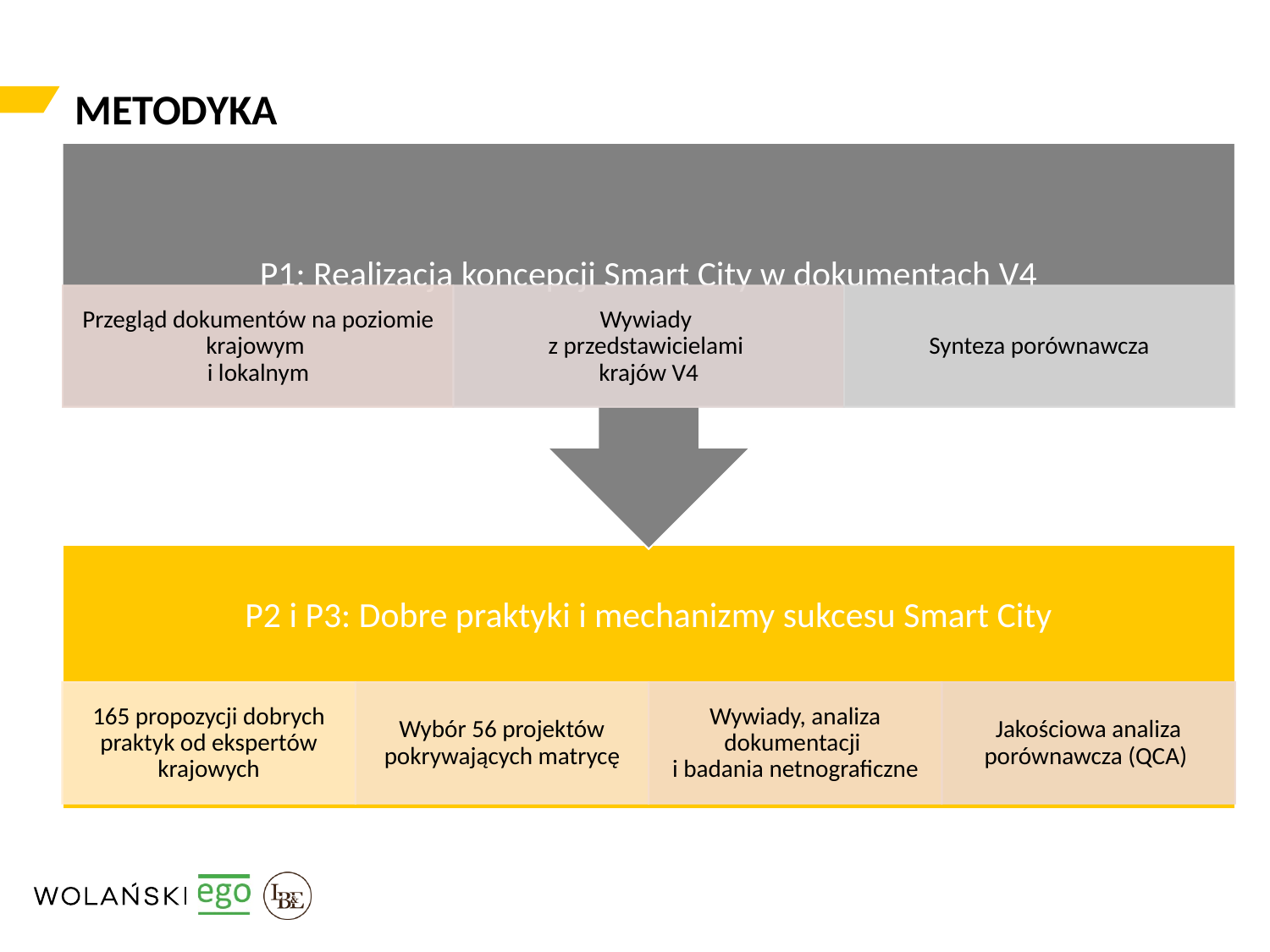

metodyka
P2 i P3: Dobre praktyki i mechanizmy sukcesu Smart City
165 propozycji dobrych praktyk od ekspertów krajowych
Wybór 56 projektów pokrywających matrycę
Wywiady, analiza dokumentacji
i badania netnograficzne
Jakościowa analiza porównawcza (QCA)
P1: Realizacja koncepcji Smart City w dokumentach V4
Przegląd dokumentów na poziomie krajowym
i lokalnym
Wywiady
z przedstawicielami
krajów V4
Synteza porównawcza